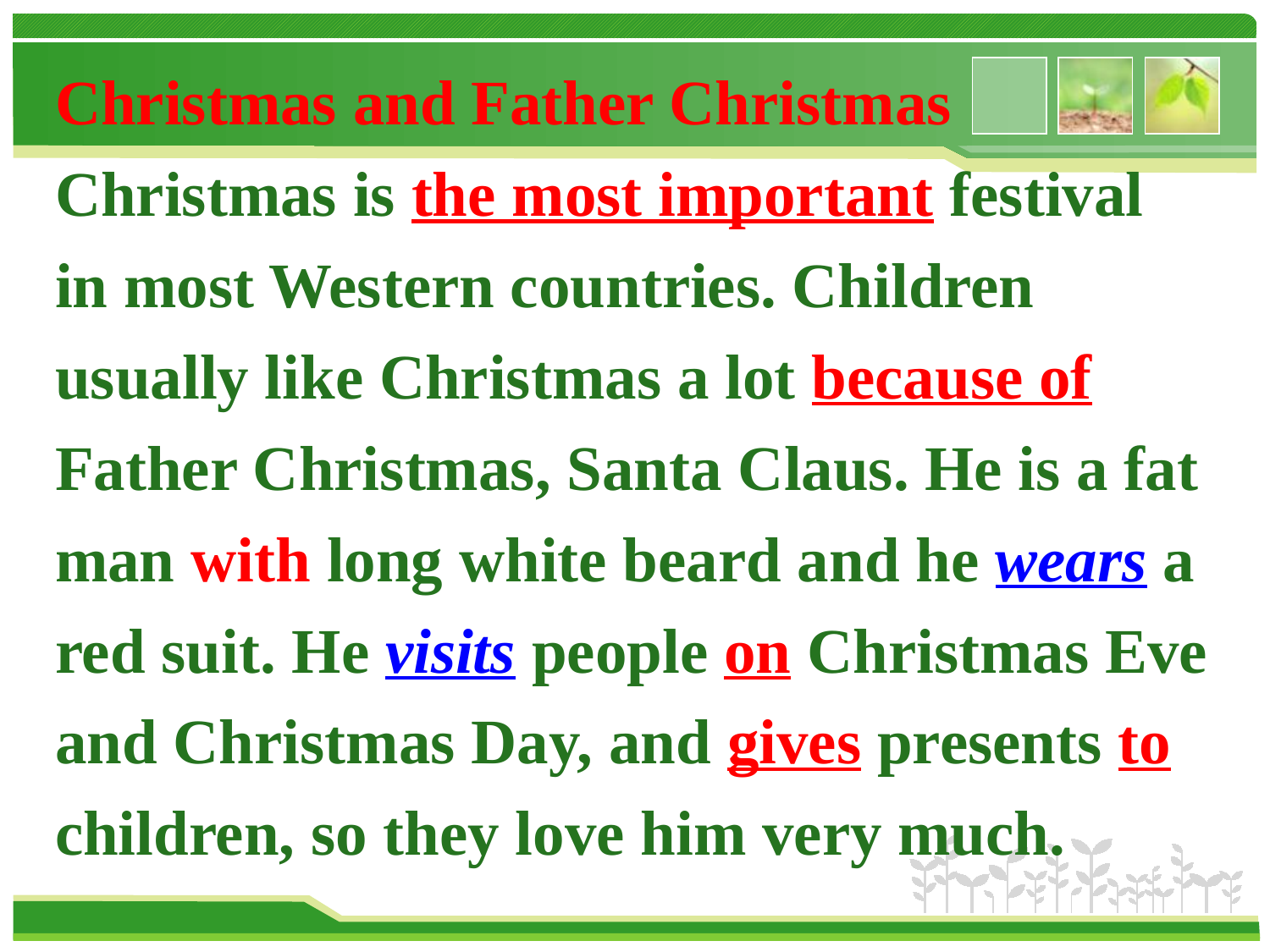

Christmas and Father Christmas
Christmas is the most important festival in most Western countries. Children usually like Christmas a lot because of Father Christmas, Santa Claus. He is a fat man with long white beard and he wears a red suit. He visits people on Christmas Eve and Christmas Day, and gives presents to children, so they love him very much.